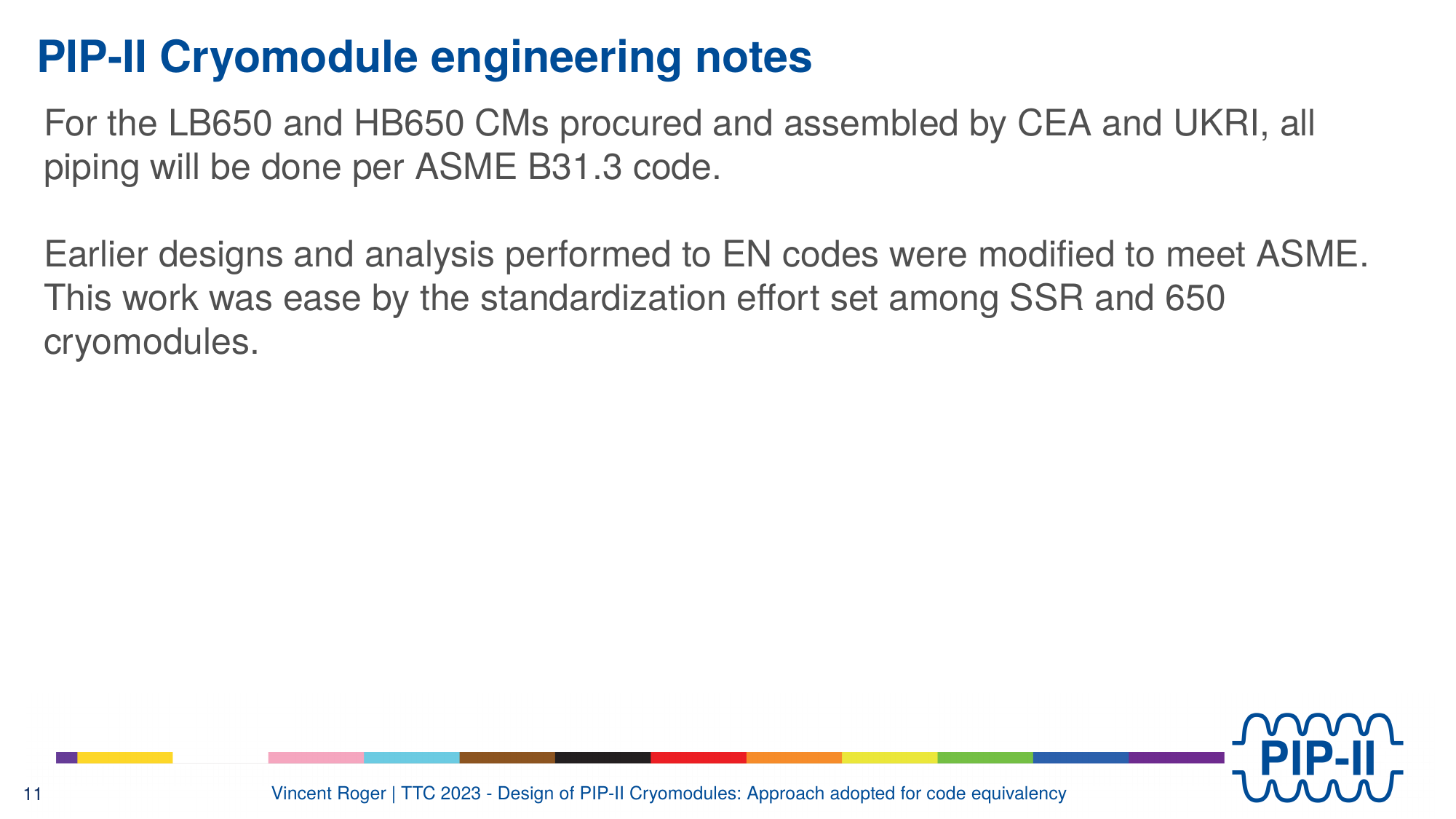

# PIP-II Cryomodule engineering notes
For the LB650 and HB650 CMs procured and assembled by CEA and UKRI, all piping will be done per ASME B31.3 code.

Earlier designs and analysis performed to EN codes were modified to meet ASME. This work was ease by the standardization effort set among SSR and 650 cryomodules.

Vincent Roger | TTC 2023 - Design of PIP-II Cryomodules: Approach adopted for code equivalency
11